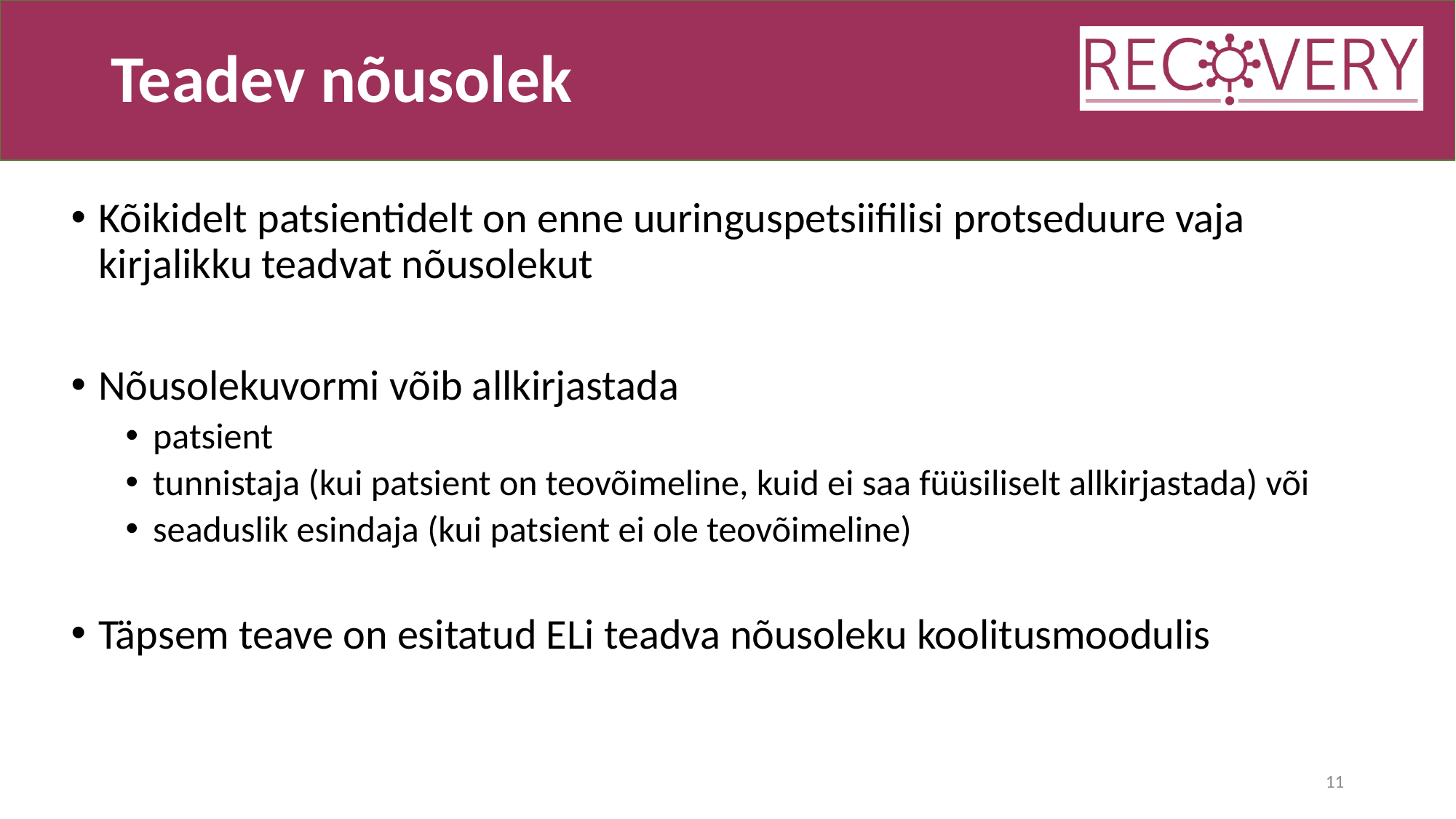

# Teadev nõusolek
Kõikidelt patsientidelt on enne uuringuspetsiifilisi protseduure vaja kirjalikku teadvat nõusolekut

Nõusolekuvormi võib allkirjastada
patsient
tunnistaja (kui patsient on teovõimeline, kuid ei saa füüsiliselt allkirjastada) või
seaduslik esindaja (kui patsient ei ole teovõimeline)

Täpsem teave on esitatud ELi teadva nõusoleku koolitusmoodulis

11